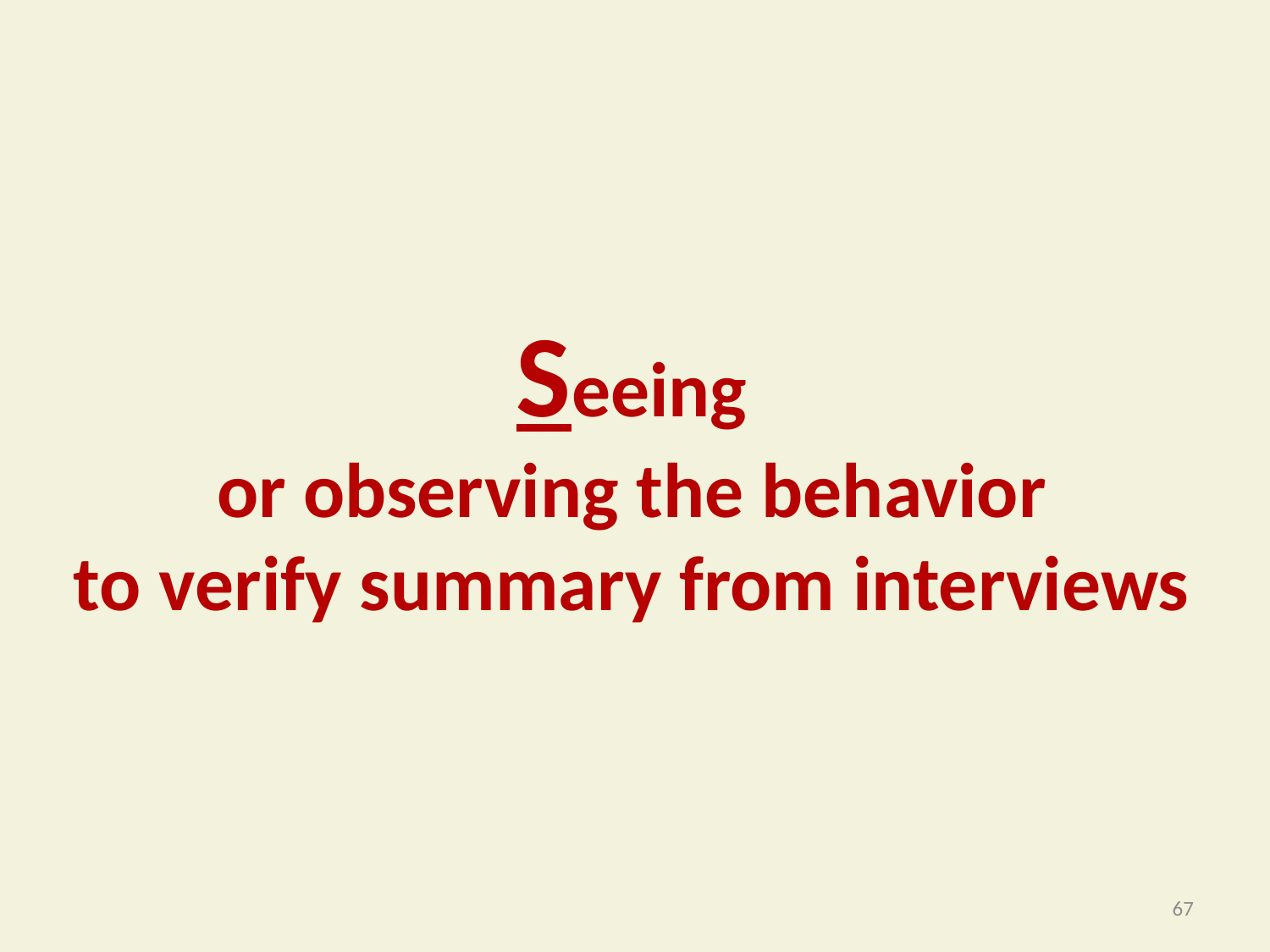

# Seeing or observing the behavior to verify summary from interviews
67